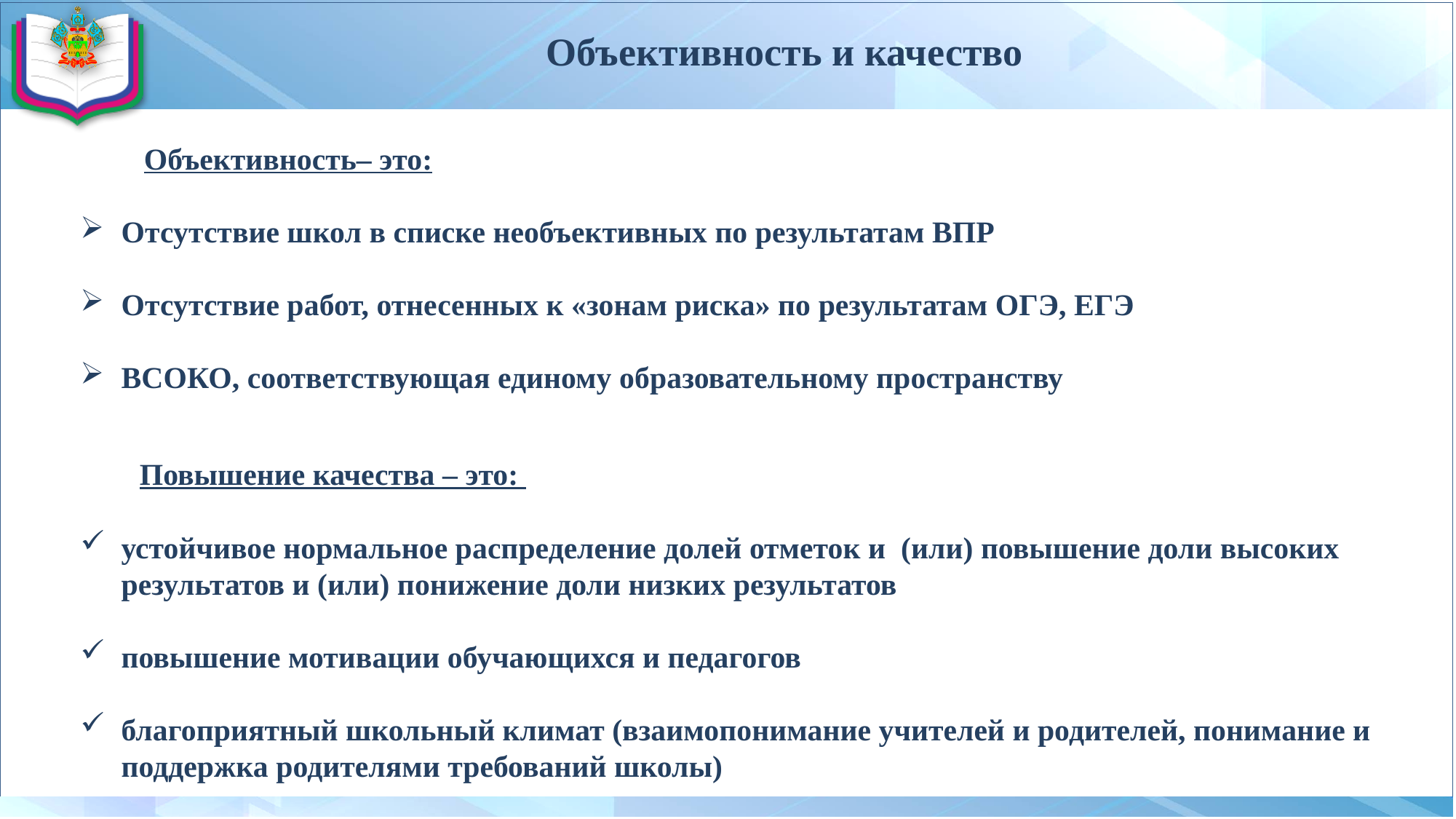

# Объективность и качество
       Объективность– это:

Отсутствие школ в списке необъективных по результатам ВПР

Отсутствие работ, отнесенных к «зонам риска» по результатам ОГЭ, ЕГЭ

ВСОКО, соответствующая единому образовательному пространству

       Повышение качества – это:

устойчивое нормальное распределение долей отметок и  (или) повышение доли высоких результатов и (или) понижение доли низких результатов

повышение мотивации обучающихся и педагогов

благоприятный школьный климат (взаимопонимание учителей и родителей, понимание и поддержка родителями требований школы)